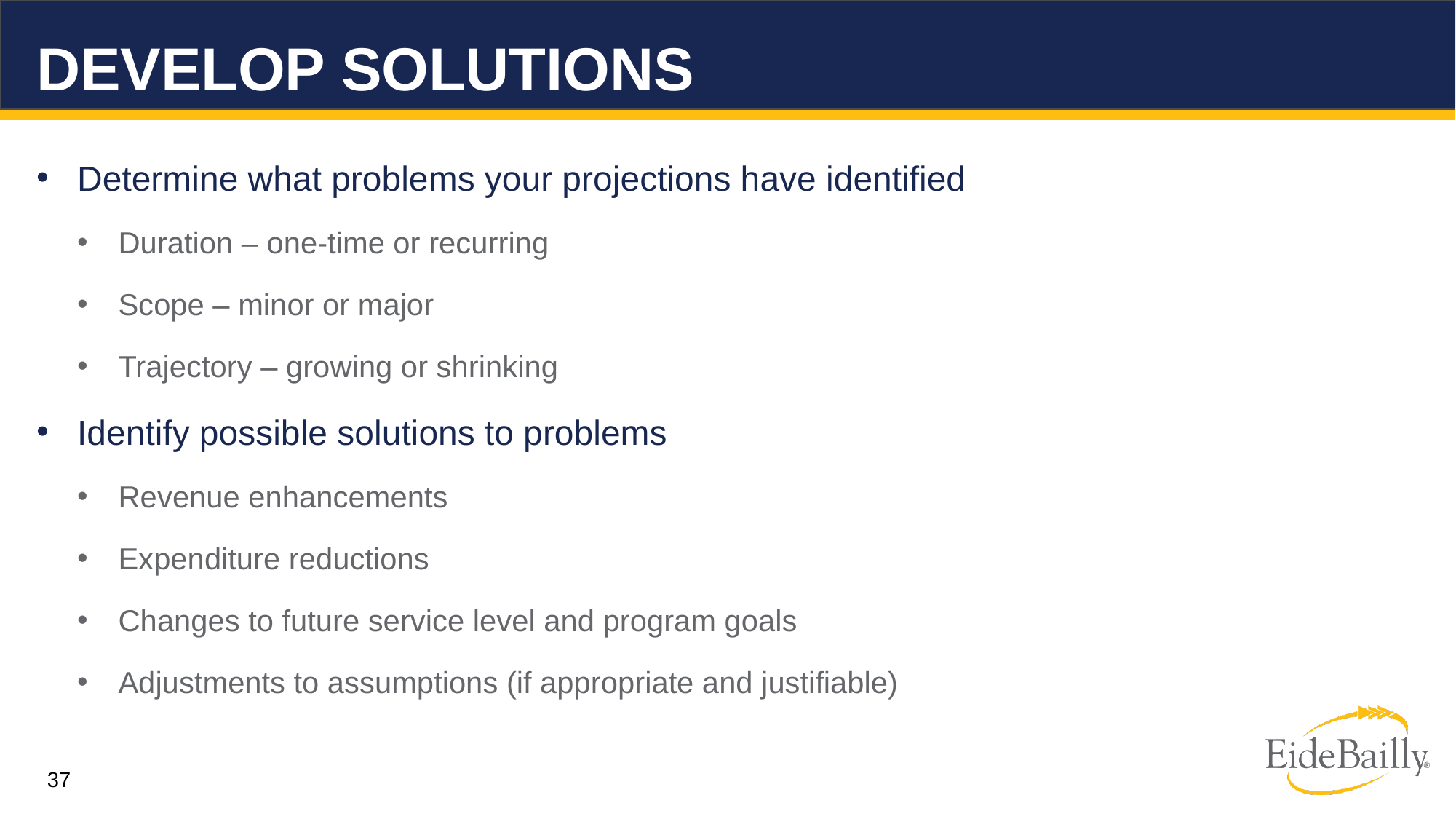

# Develop Solutions
Determine what problems your projections have identified
Duration – one-time or recurring
Scope – minor or major
Trajectory – growing or shrinking
Identify possible solutions to problems
Revenue enhancements
Expenditure reductions
Changes to future service level and program goals
Adjustments to assumptions (if appropriate and justifiable)
37